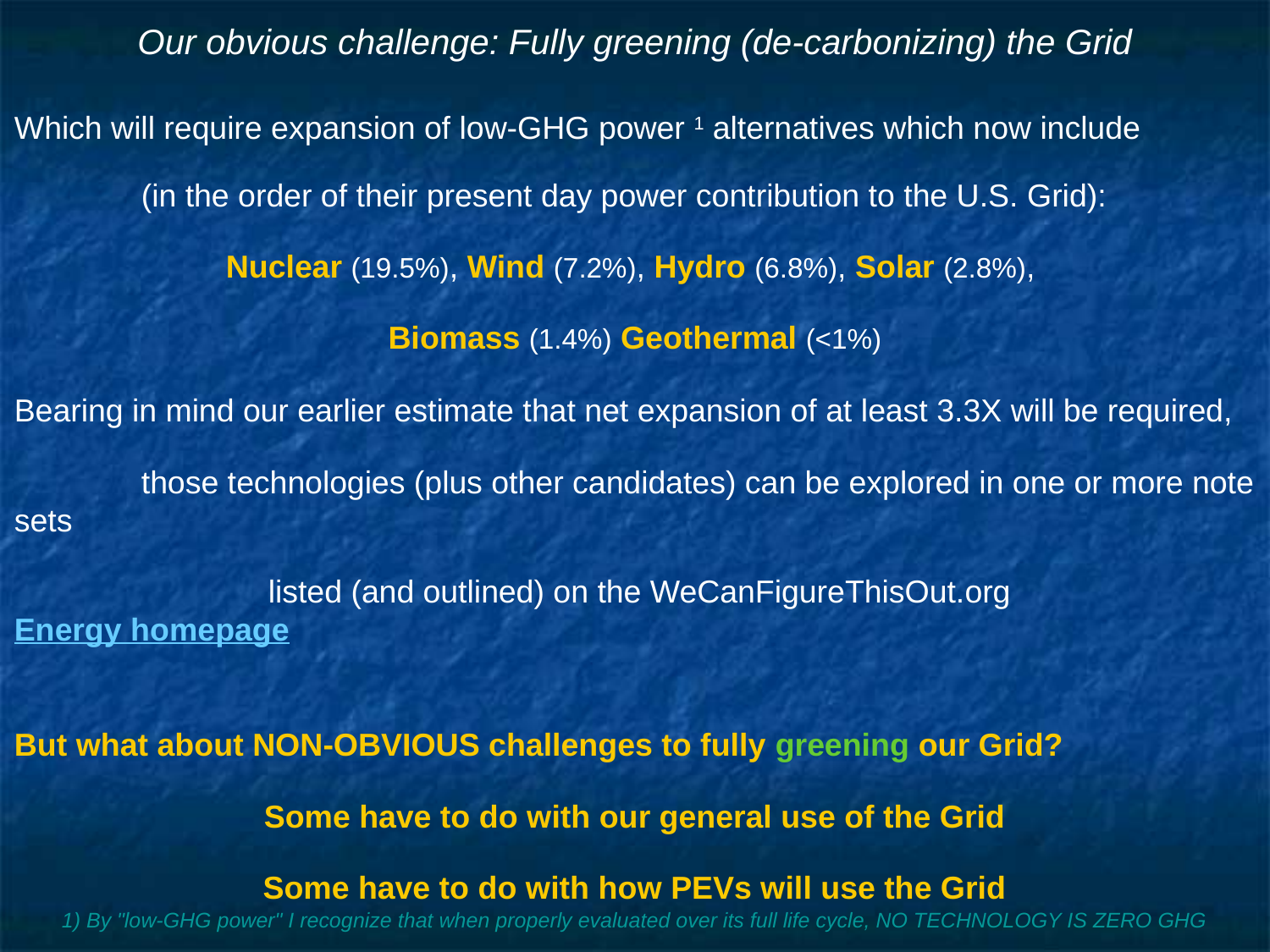

# Our obvious challenge: Fully greening (de-carbonizing) the Grid
Which will require expansion of low-GHG power 1 alternatives which now include

	(in the order of their present day power contribution to the U.S. Grid):

Nuclear (19.5%), Wind (7.2%), Hydro (6.8%), Solar (2.8%),

Biomass (1.4%) Geothermal (<1%)

Bearing in mind our earlier estimate that net expansion of at least 3.3X will be required,

	those technologies (plus other candidates) can be explored in one or more note sets

		listed (and outlined) on the WeCanFigureThisOut.org Energy homepage

But what about NON-OBVIOUS challenges to fully greening our Grid?

Some have to do with our general use of the Grid

Some have to do with how PEVs will use the Grid
1) By "low-GHG power" I recognize that when properly evaluated over its full life cycle, NO TECHNOLOGY IS ZERO GHG